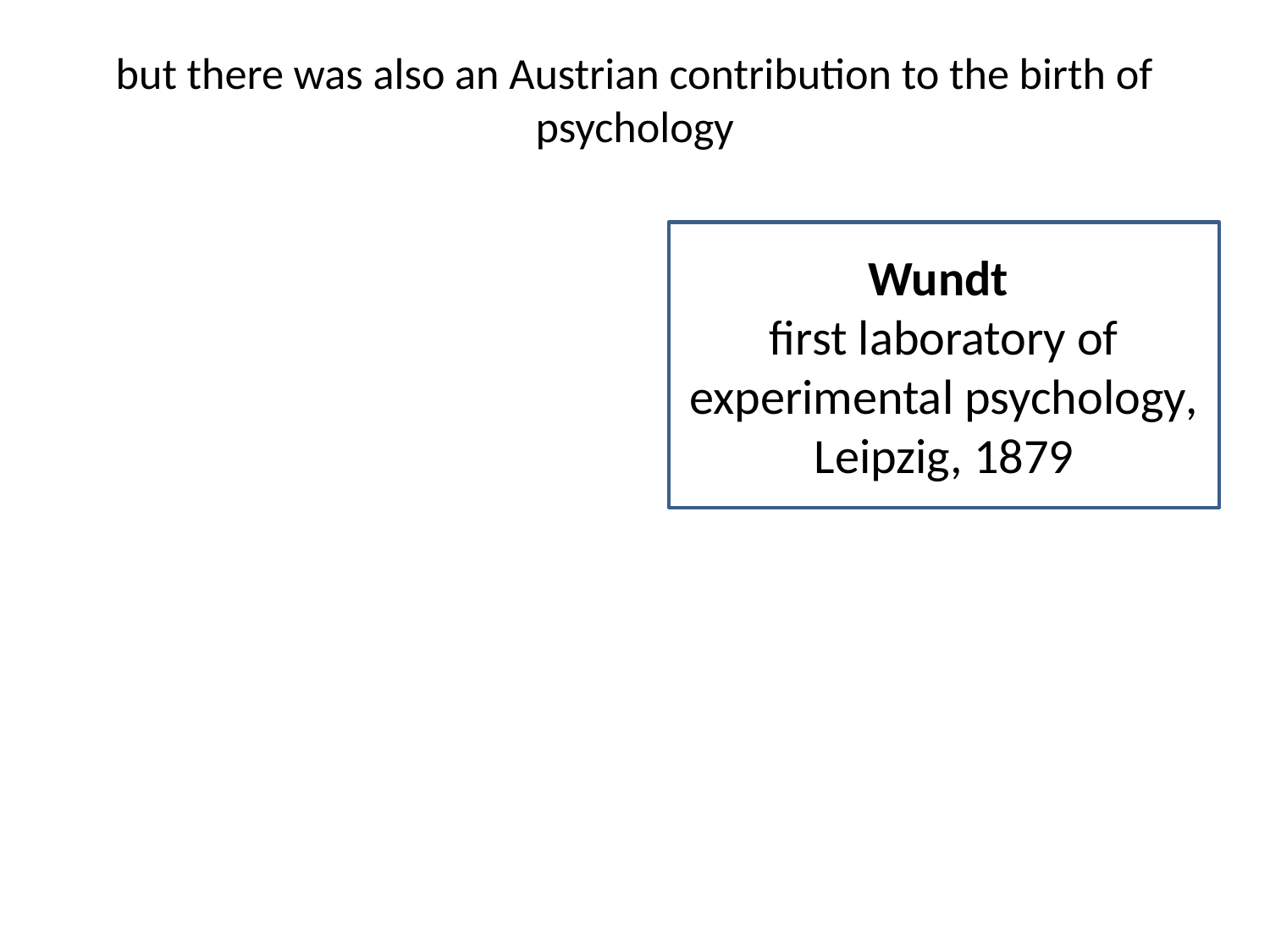

# but there was also an Austrian contribution to the birth of psychology
Wundt
first laboratory of experimental psychology, Leipzig, 1879